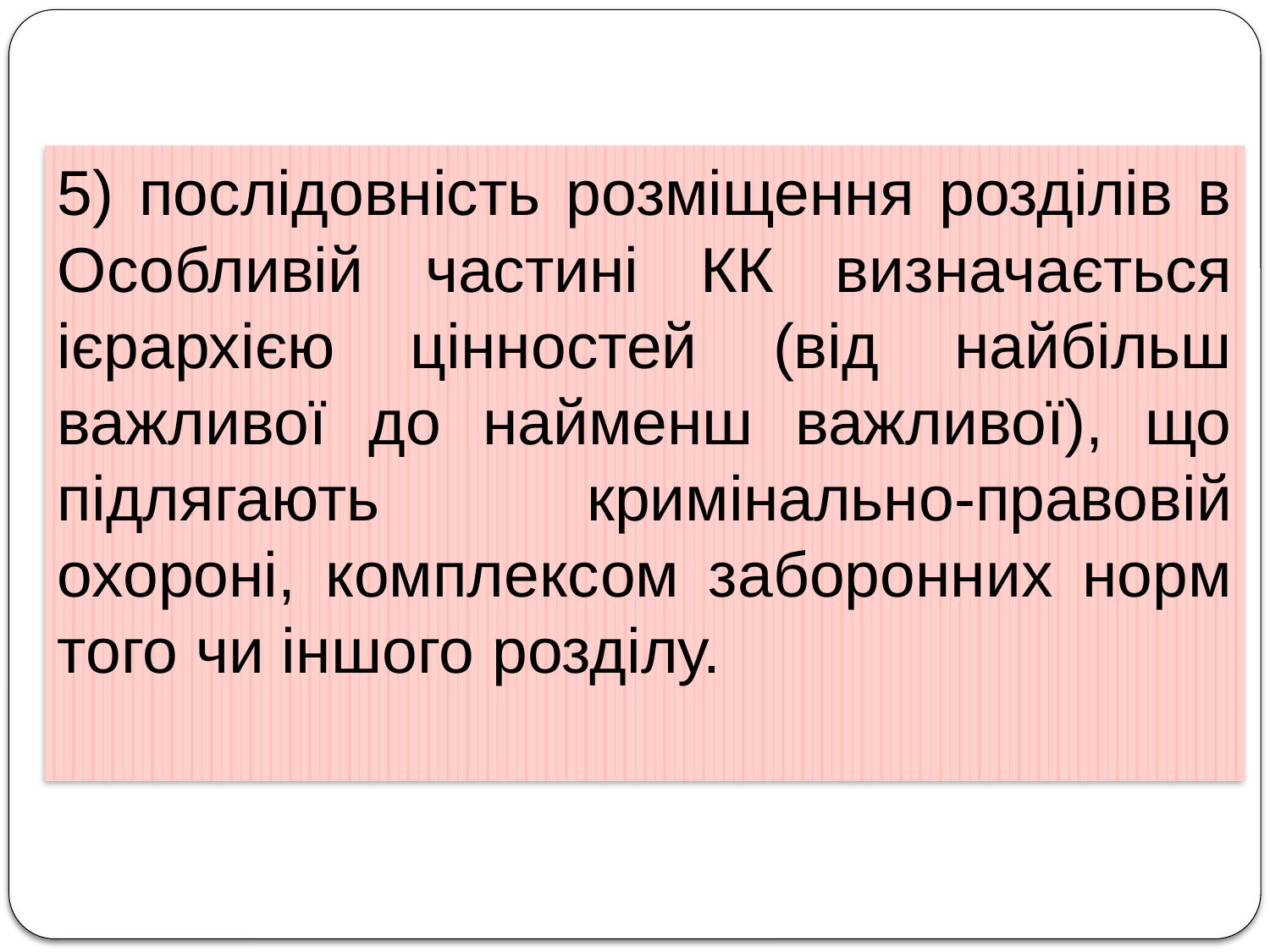

5) послідовність розміщення розділів в Особливій частині КК визначається ієрархією цінностей (від найбільш важливої до найменш важливої), що підлягають кримінально-правовій охороні, комплексом заборонних норм того чи іншого розділу.